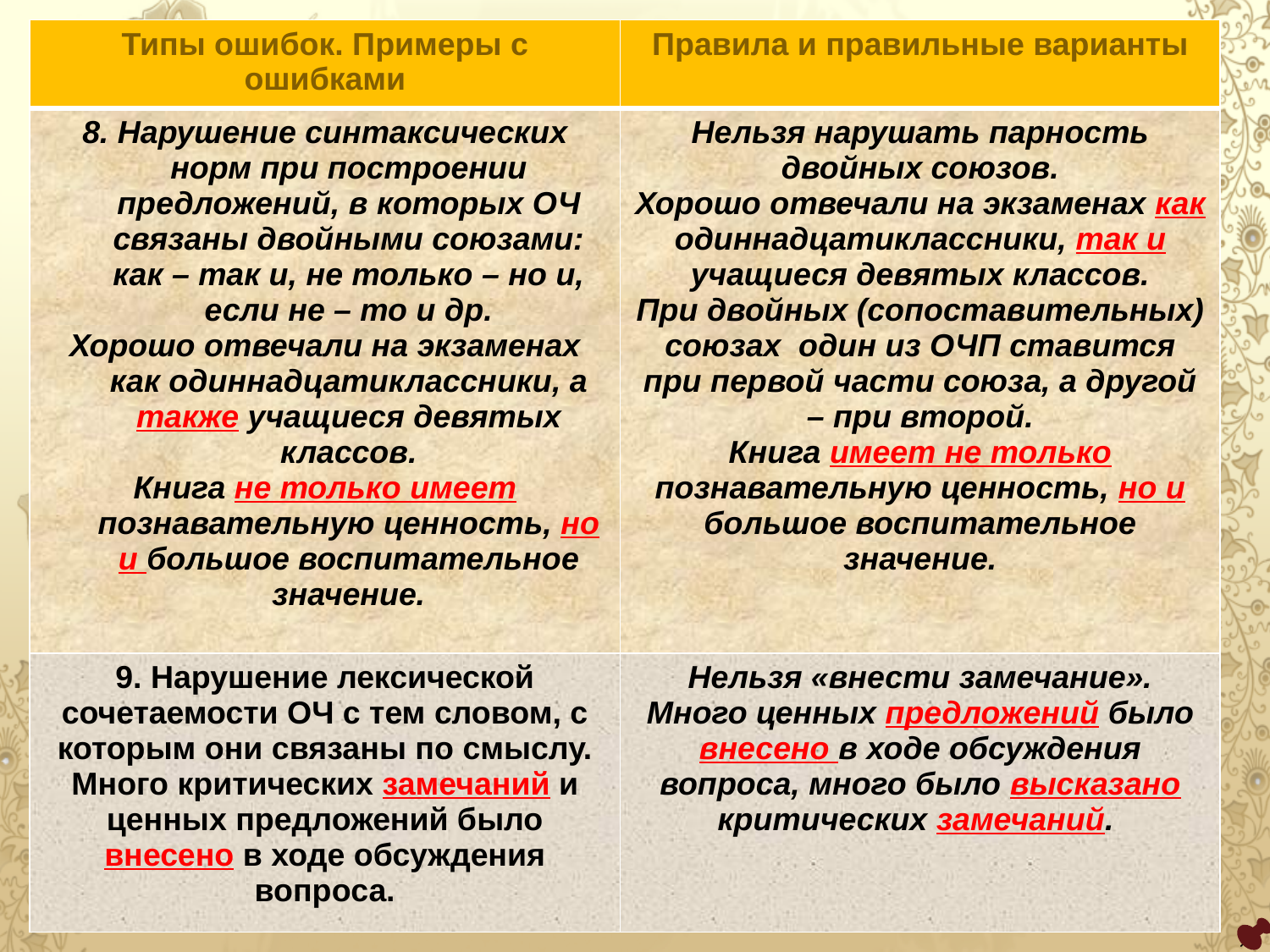

| Типы ошибок. Примеры с ошибками | Правила и правильные варианты |
| --- | --- |
| 8. Нарушение синтаксических норм при построении предложений, в которых ОЧ связаны двойными союзами: как – так и, не только – но и, если не – то и др. Хорошо отвечали на экзаменах как одиннадцатиклассники, а также учащиеся девятых классов. Книга не только имеет познавательную ценность, но и большое воспитательное значение. | Нельзя нарушать парность двойных союзов. Хорошо отвечали на экзаменах как одиннадцатиклассники, так и учащиеся девятых классов. При двойных (сопоставительных) союзах один из ОЧП ставится при первой части союза, а другой – при второй. Книга имеет не только познавательную ценность, но и большое воспитательное значение. |
| 9. Нарушение лексической сочетаемости ОЧ с тем словом, с которым они связаны по смыслу. Много критических замечаний и ценных предложений было внесено в ходе обсуждения вопроса. | Нельзя «внести замечание». Много ценных предложений было внесено в ходе обсуждения вопроса, много было высказано критических замечаний. |

Синтаксические нормы. Нормы согласования. Нормы управления.
А5

Учитель русского языка и литературы Мансурова Елена Александровна